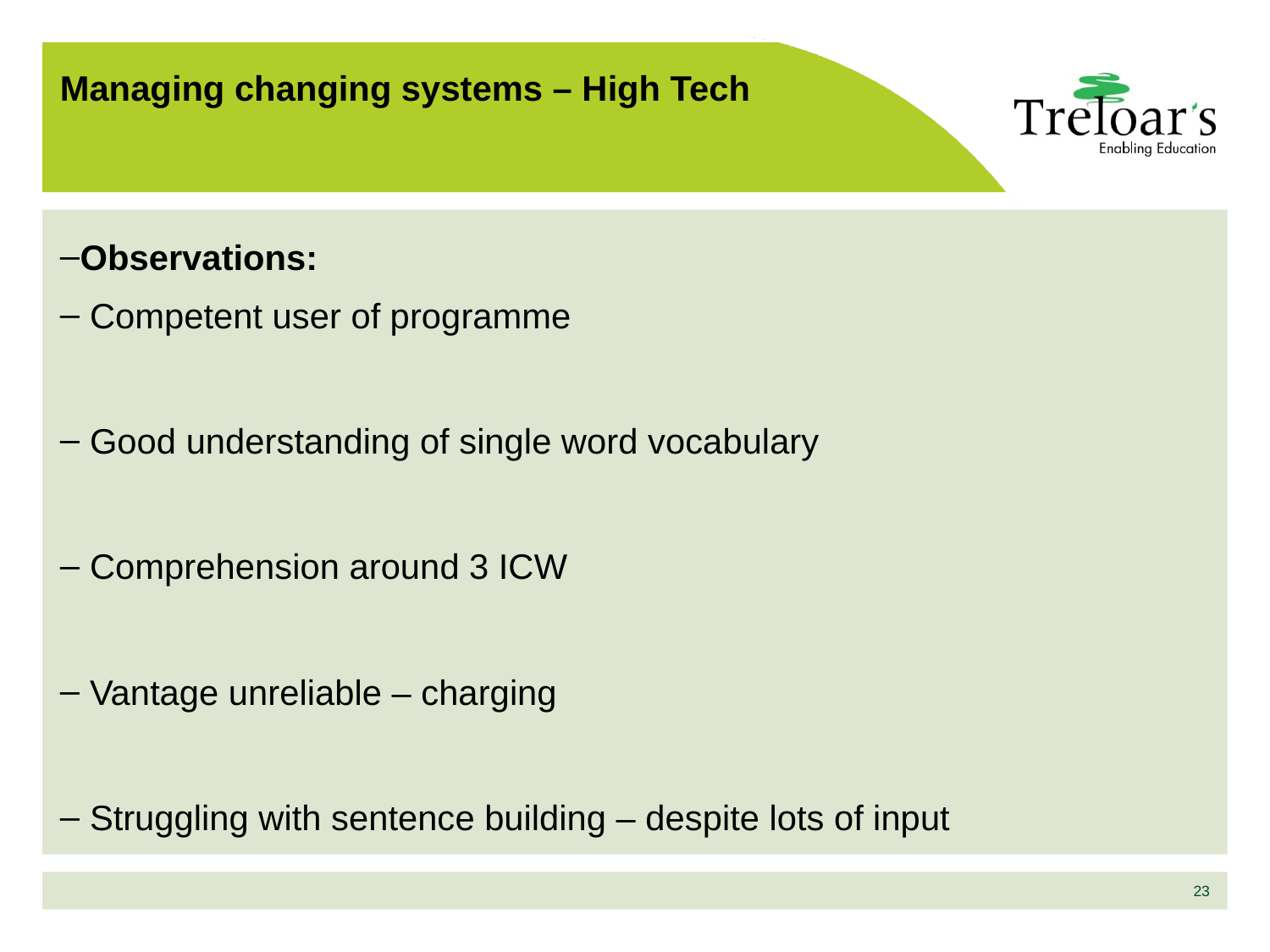

# Managing changing systems – High Tech
Observations:
 Competent user of programme

 Good understanding of single word vocabulary

 Comprehension around 3 ICW

 Vantage unreliable – charging

 Struggling with sentence building – despite lots of input

23